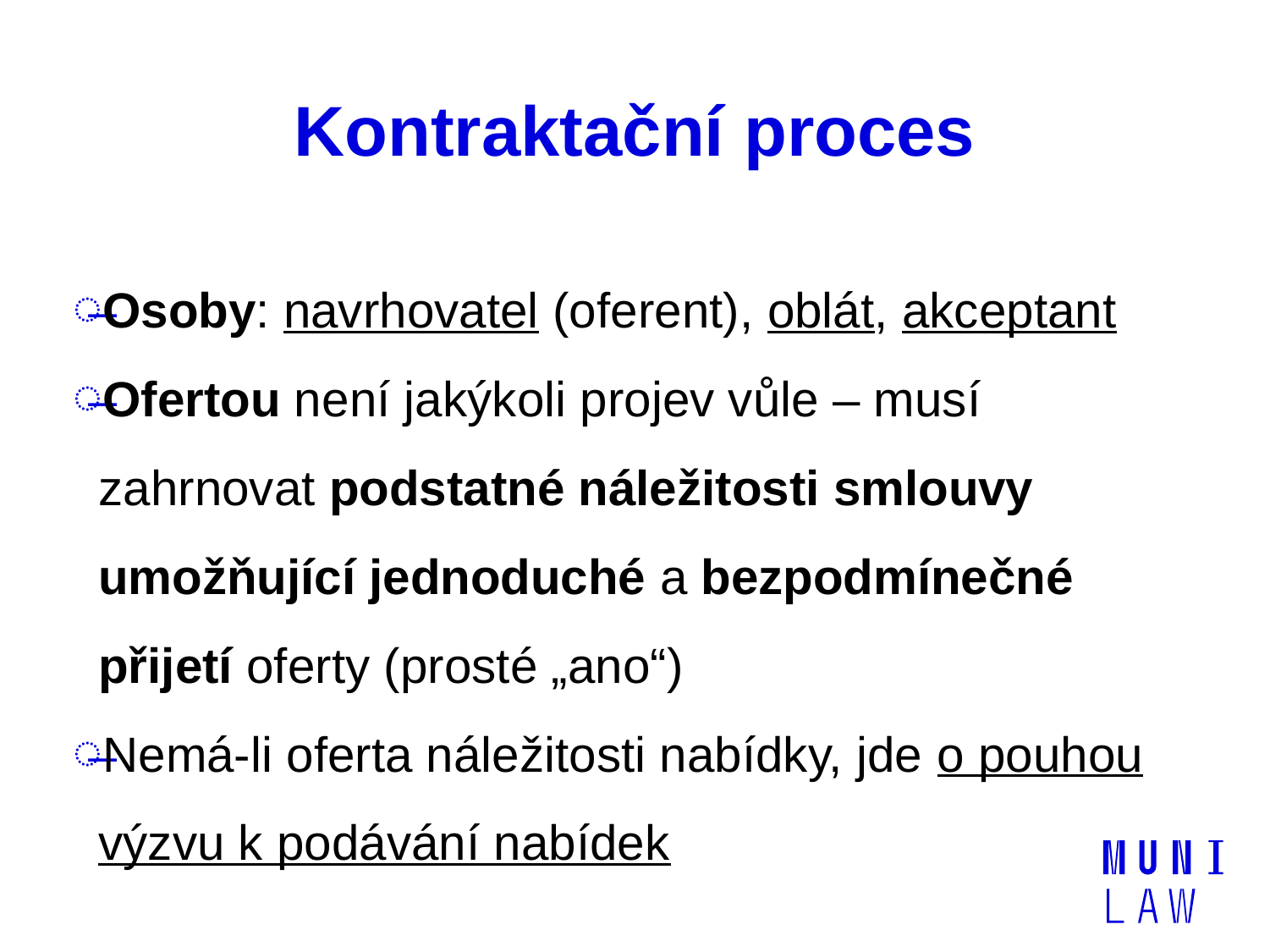

# Kontraktační proces
Osoby: navrhovatel (oferent), oblát, akceptant
Ofertou není jakýkoli projev vůle – musí zahrnovat podstatné náležitosti smlouvy umožňující jednoduché a bezpodmínečné přijetí oferty (prosté „ano“)
Nemá-li oferta náležitosti nabídky, jde o pouhou výzvu k podávání nabídek